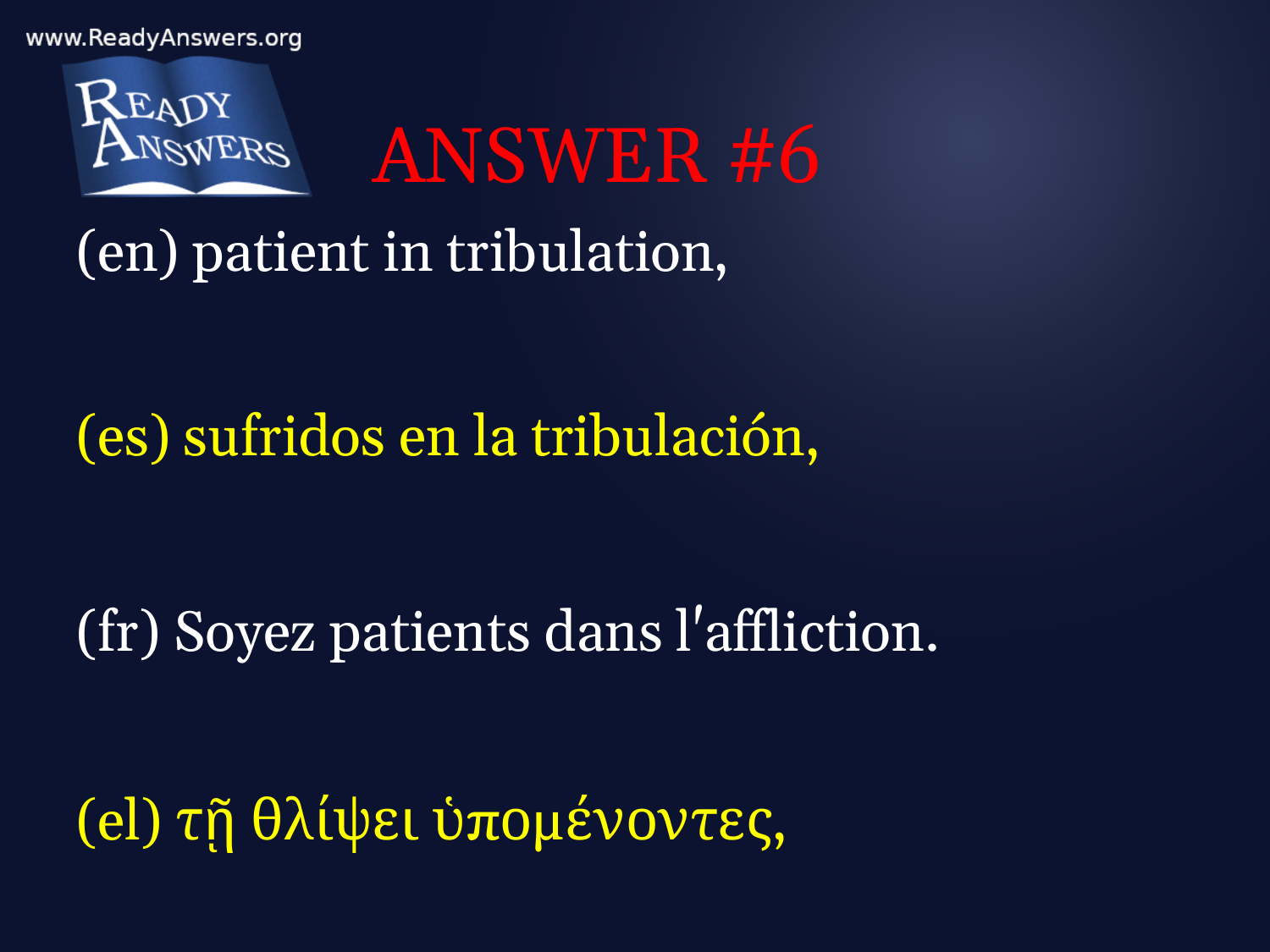

# ANSWER #6
(en) patient in tribulation,
(es) sufridos en la tribulación,
(fr) Soyez patients dans l'affliction.
(el) τῇ θλίψει ὑπομένοντες,